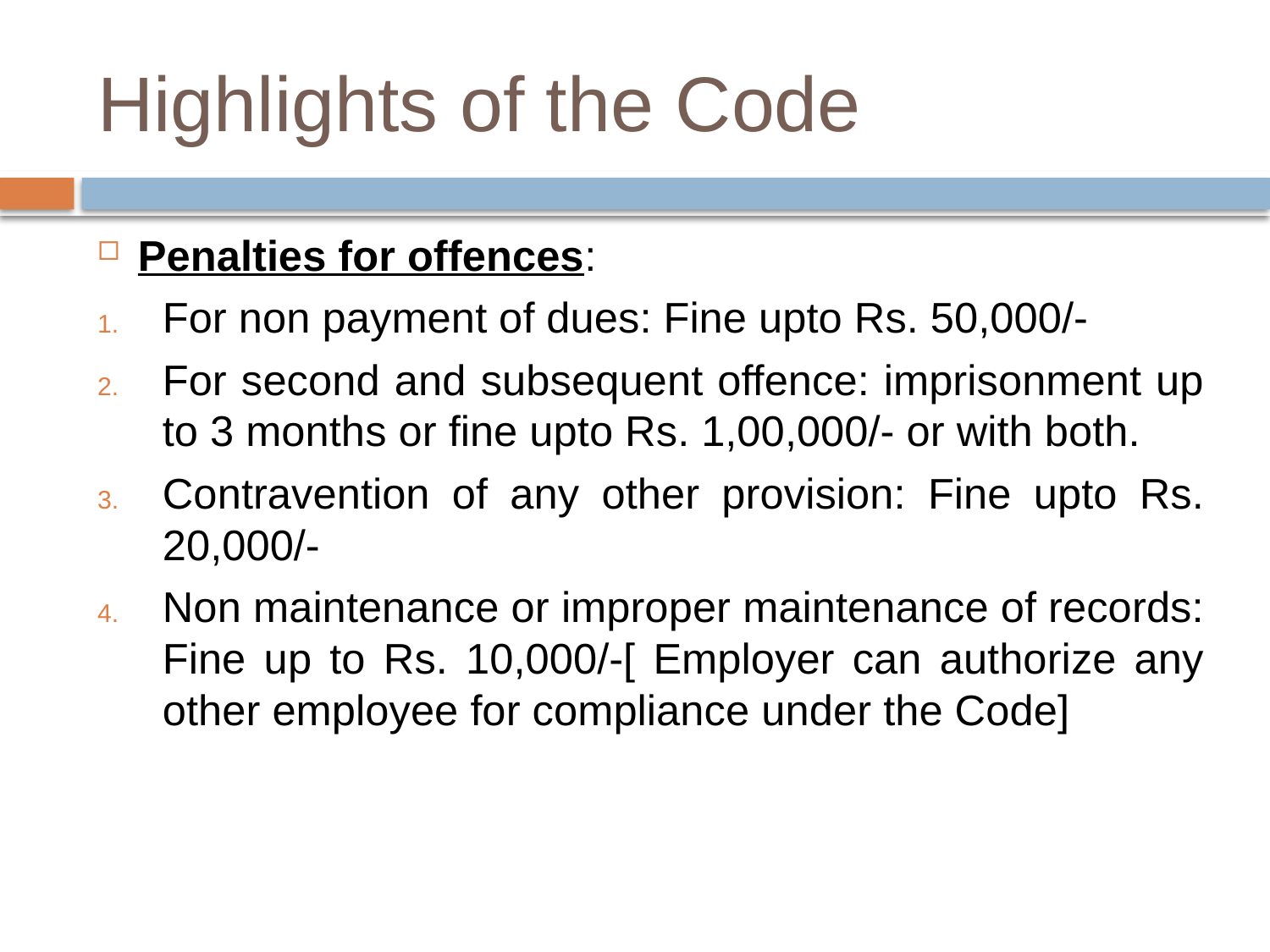

# Highlights of the Code
Penalties for offences:
For non payment of dues: Fine upto Rs. 50,000/-
For second and subsequent offence: imprisonment up to 3 months or fine upto Rs. 1,00,000/- or with both.
Contravention of any other provision: Fine upto Rs. 20,000/-
Non maintenance or improper maintenance of records: Fine up to Rs. 10,000/-[ Employer can authorize any other employee for compliance under the Code]